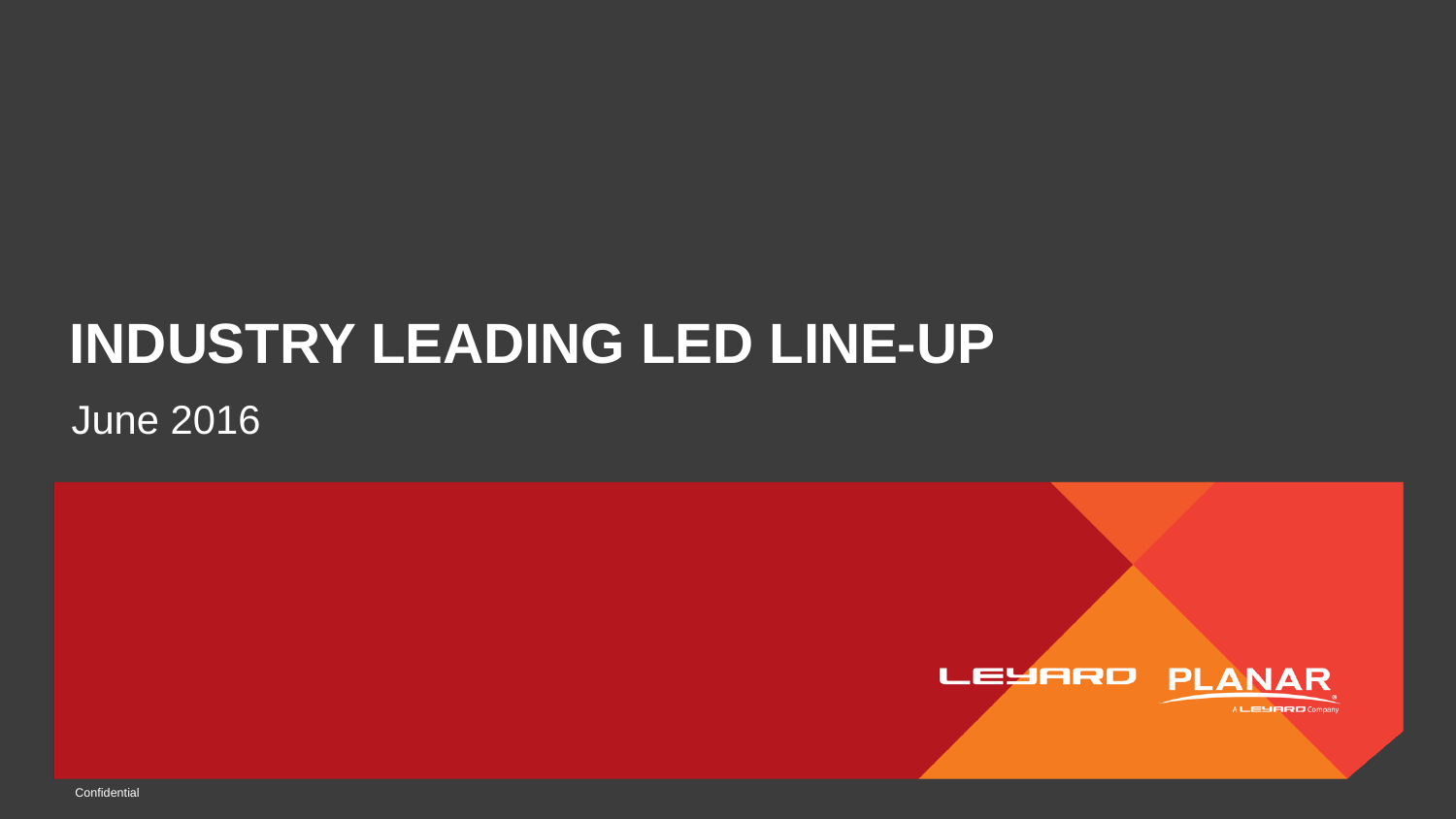

# Industry leading led line-up
June 2016